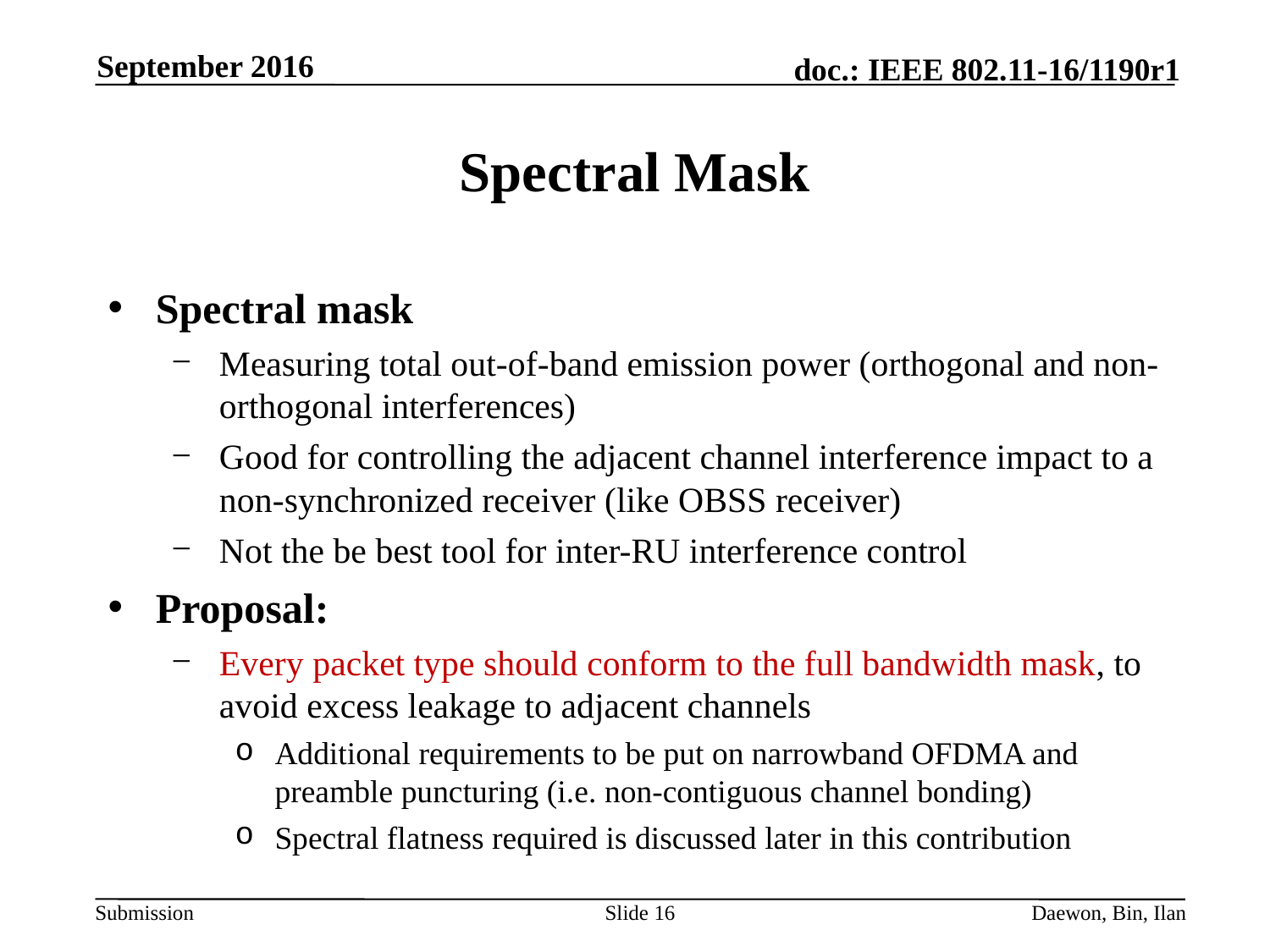

September 2016
# Spectral Mask
Spectral mask
Measuring total out-of-band emission power (orthogonal and non-orthogonal interferences)
Good for controlling the adjacent channel interference impact to a non-synchronized receiver (like OBSS receiver)
Not the be best tool for inter-RU interference control
Proposal:
Every packet type should conform to the full bandwidth mask, to avoid excess leakage to adjacent channels
Additional requirements to be put on narrowband OFDMA and preamble puncturing (i.e. non-contiguous channel bonding)
Spectral flatness required is discussed later in this contribution
Slide 16
Daewon, Bin, Ilan